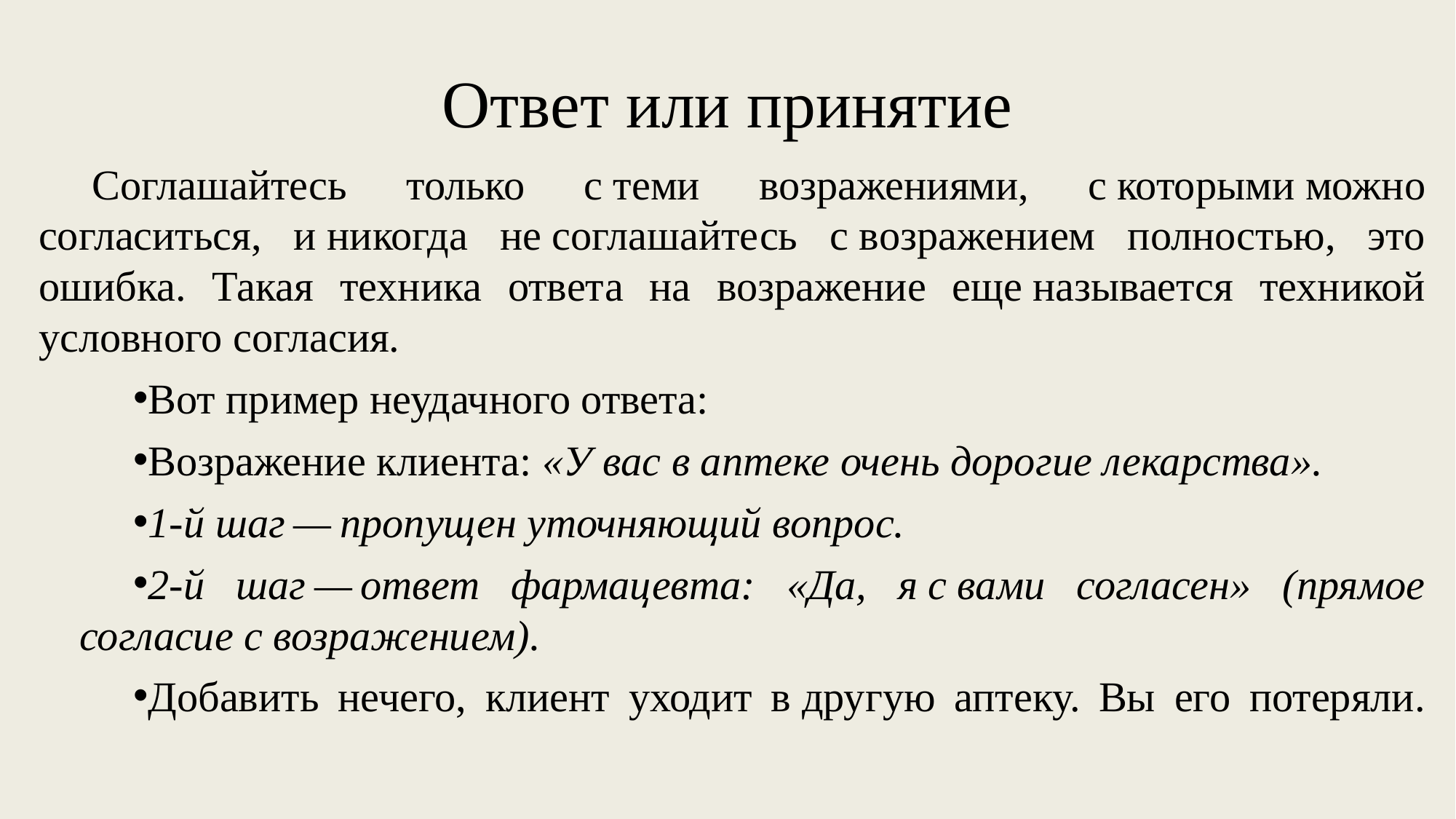

# Ответ или принятие
Соглашайтесь только с теми возражениями, с которыми можно согласиться, и никогда не соглашайтесь с возражением полностью, это ошибка. Такая техника ответа на возражение еще называется техникой условного согласия.
Вот пример неудачного ответа:
Возражение клиента: «У вас в аптеке очень дорогие лекарства».
1‑й шаг — пропущен уточняющий вопрос.
2‑й шаг — ответ фармацевта: «Да, я с вами согласен» (прямое согласие с возражением).
Добавить нечего, клиент уходит в другую аптеку. Вы его потеряли.